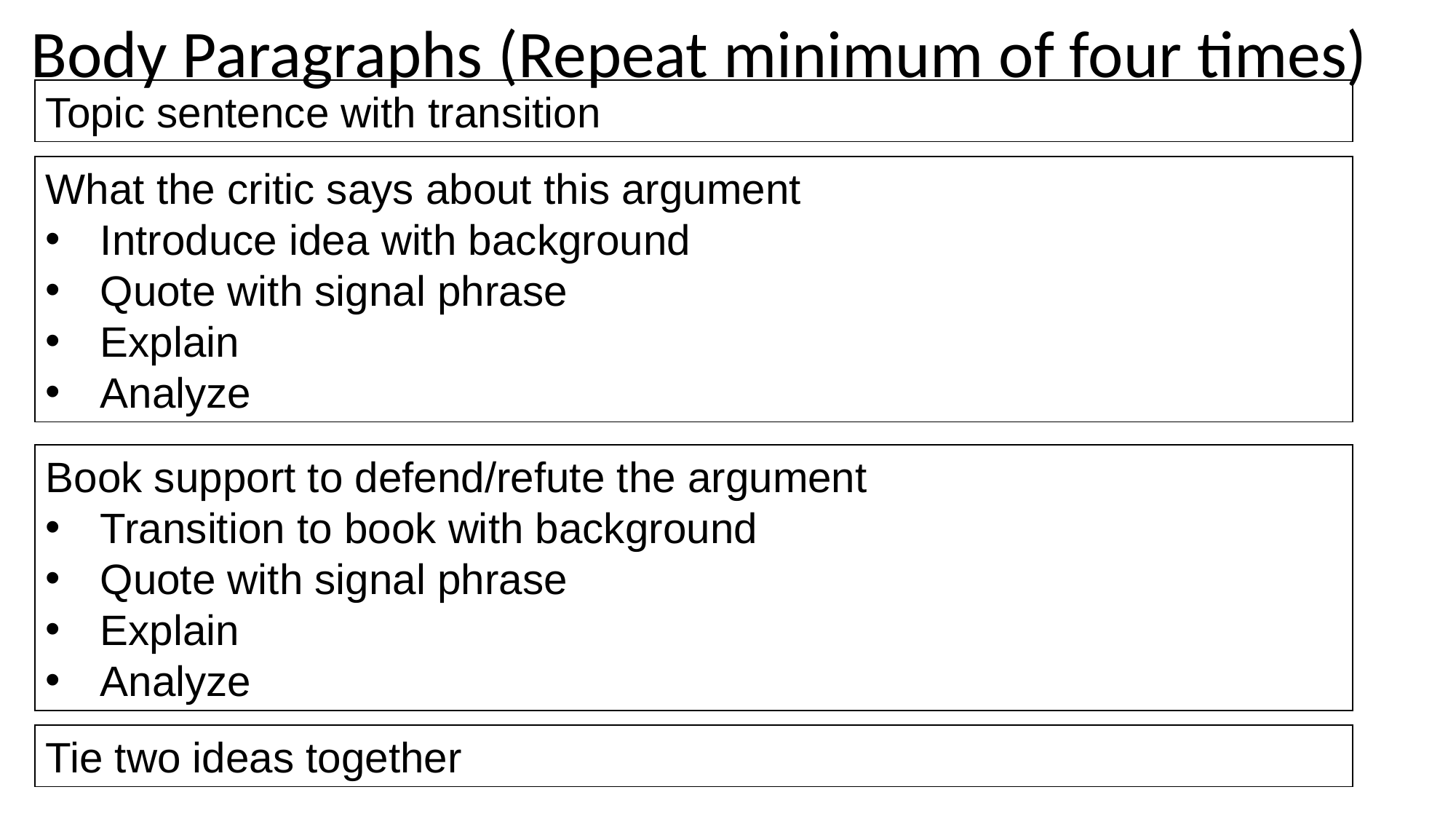

# Body Paragraphs (Repeat minimum of four times)
Topic sentence with transition
What the critic says about this argument
Introduce idea with background
Quote with signal phrase
Explain
Analyze
Book support to defend/refute the argument
Transition to book with background
Quote with signal phrase
Explain
Analyze
Tie two ideas together